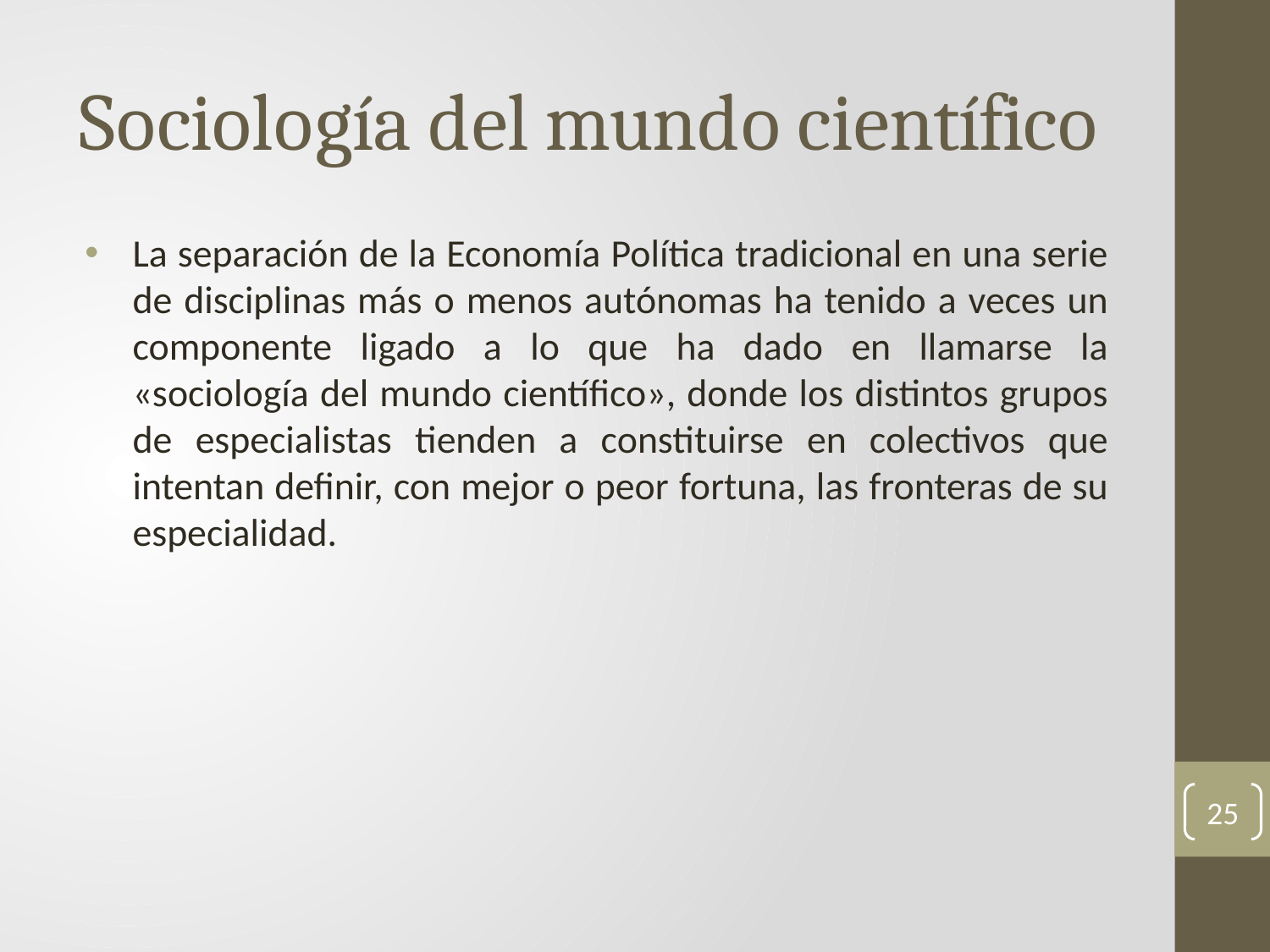

# Sociología del mundo científico
La separación de la Economía Política tradicional en una serie de disciplinas más o menos autónomas ha tenido a veces un componente ligado a lo que ha dado en llamarse la «sociología del mundo científico», donde los distintos grupos de especialistas tienden a constituirse en colectivos que intentan definir, con mejor o peor fortuna, las fronteras de su especialidad.
25